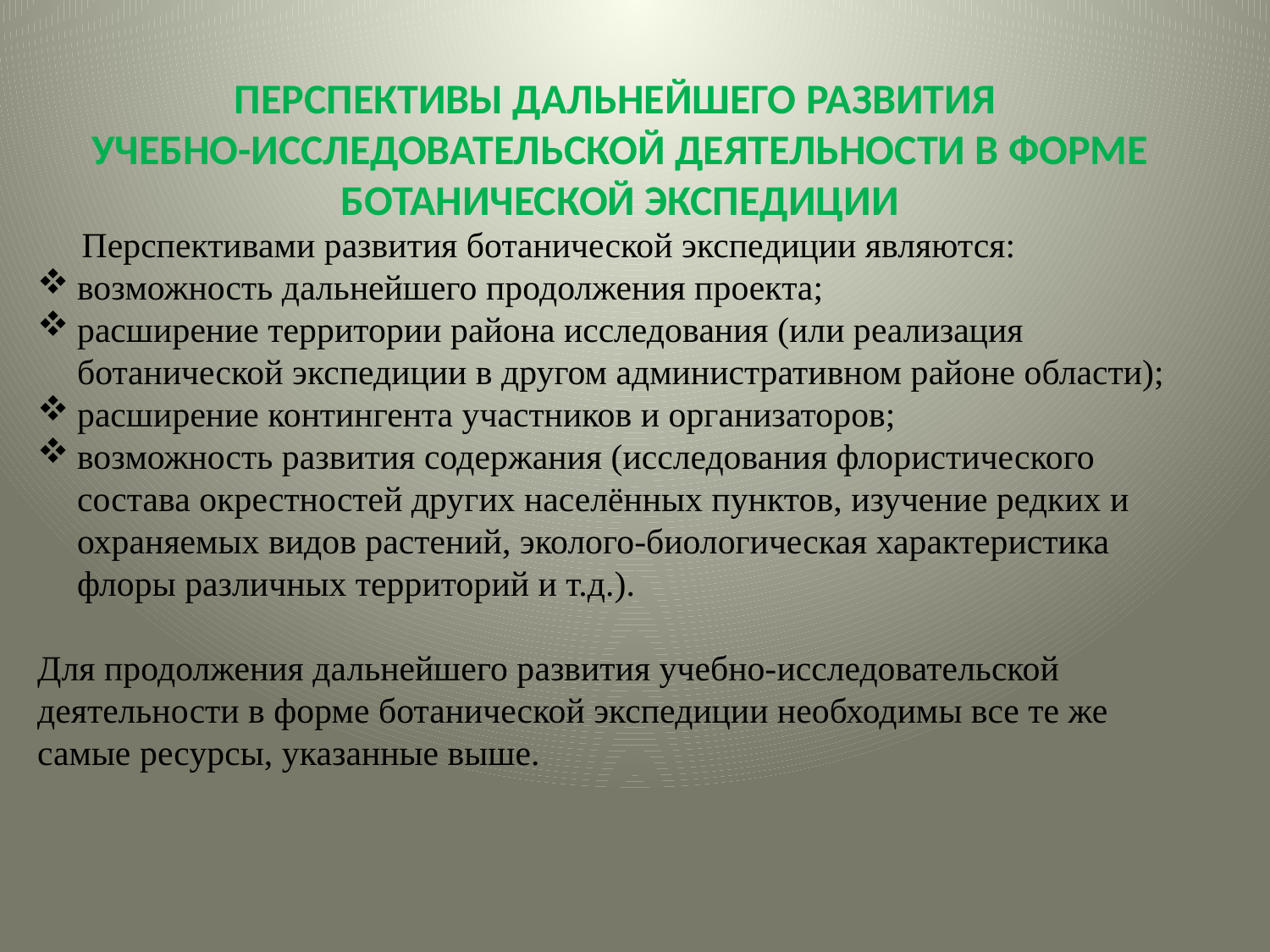

ПЕРСПЕКТИВЫ ДАЛЬНЕЙШЕГО РАЗВИТИЯ
УЧЕБНО-ИССЛЕДОВАТЕЛЬСКОЙ ДЕЯТЕЛЬНОСТИ В ФОРМЕ БОТАНИЧЕСКОЙ ЭКСПЕДИЦИИ
     Перспективами развития ботанической экспедиции являются:
возможность дальнейшего продолжения проекта;
расширение территории района исследования (или реализация ботанической экспедиции в другом административном районе области);
расширение контингента участников и организаторов;
возможность развития содержания (исследования флористического состава окрестностей других населённых пунктов, изучение редких и охраняемых видов растений, эколого-биологическая характеристика флоры различных территорий и т.д.).

Для продолжения дальнейшего развития учебно-исследовательской деятельности в форме ботанической экспедиции необходимы все те же самые ресурсы, указанные выше.